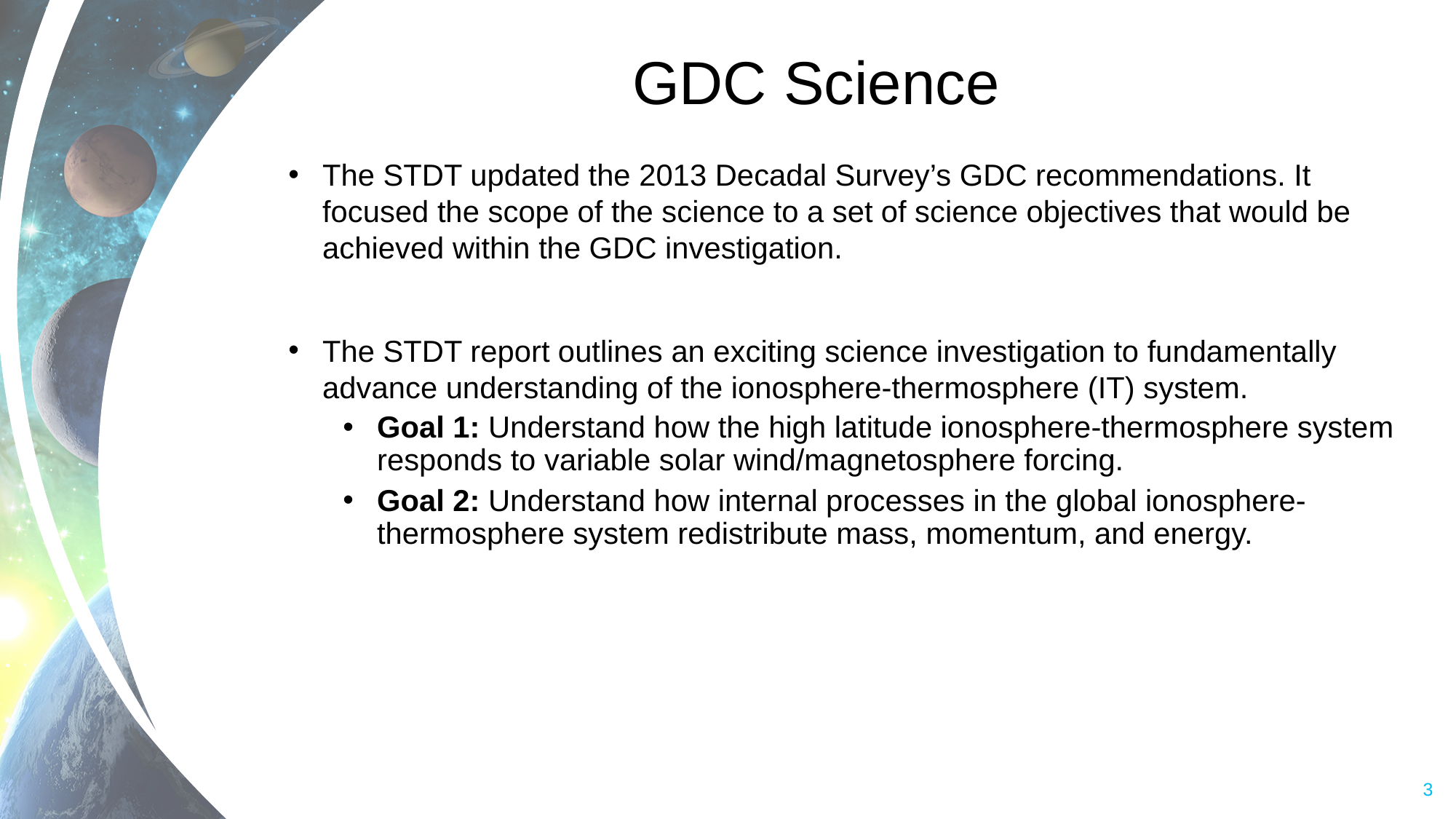

# GDC Science
The STDT updated the 2013 Decadal Survey’s GDC recommendations. It focused the scope of the science to a set of science objectives that would be achieved within the GDC investigation.

The STDT report outlines an exciting science investigation to fundamentally advance understanding of the ionosphere-thermosphere (IT) system.
Goal 1: Understand how the high latitude ionosphere-thermosphere system responds to variable solar wind/magnetosphere forcing.
Goal 2: Understand how internal processes in the global ionosphere-thermosphere system redistribute mass, momentum, and energy.
3